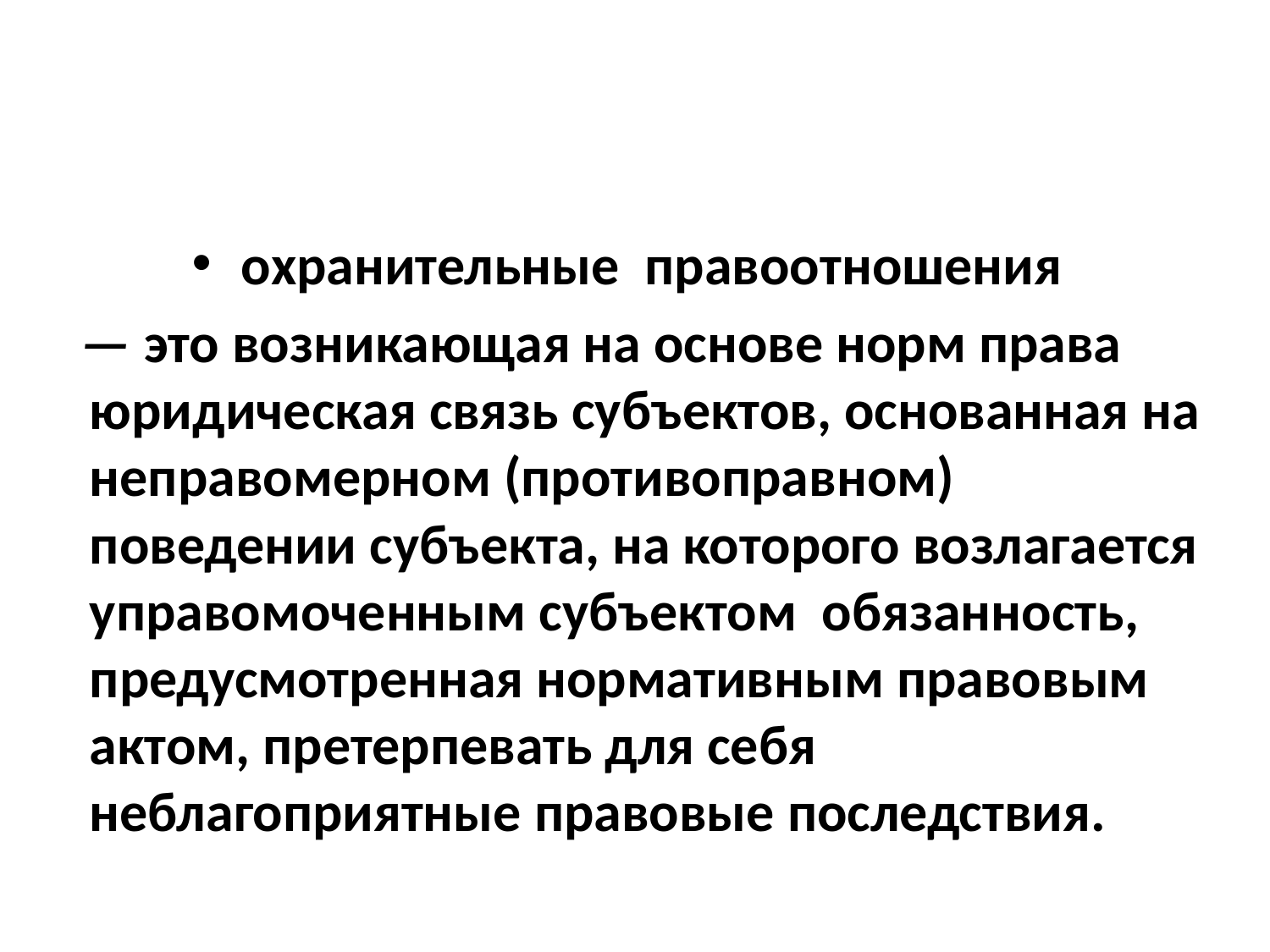

охранительные  правоотношения
   — это возникающая на основе норм права юридическая связь субъектов, основанная на неправомерном (противоправном) поведении субъекта, на которого возлагается управомоченным субъектом  обязанность, предусмотренная нормативным правовым актом, претерпевать для себя неблагоприятные правовые последствия.